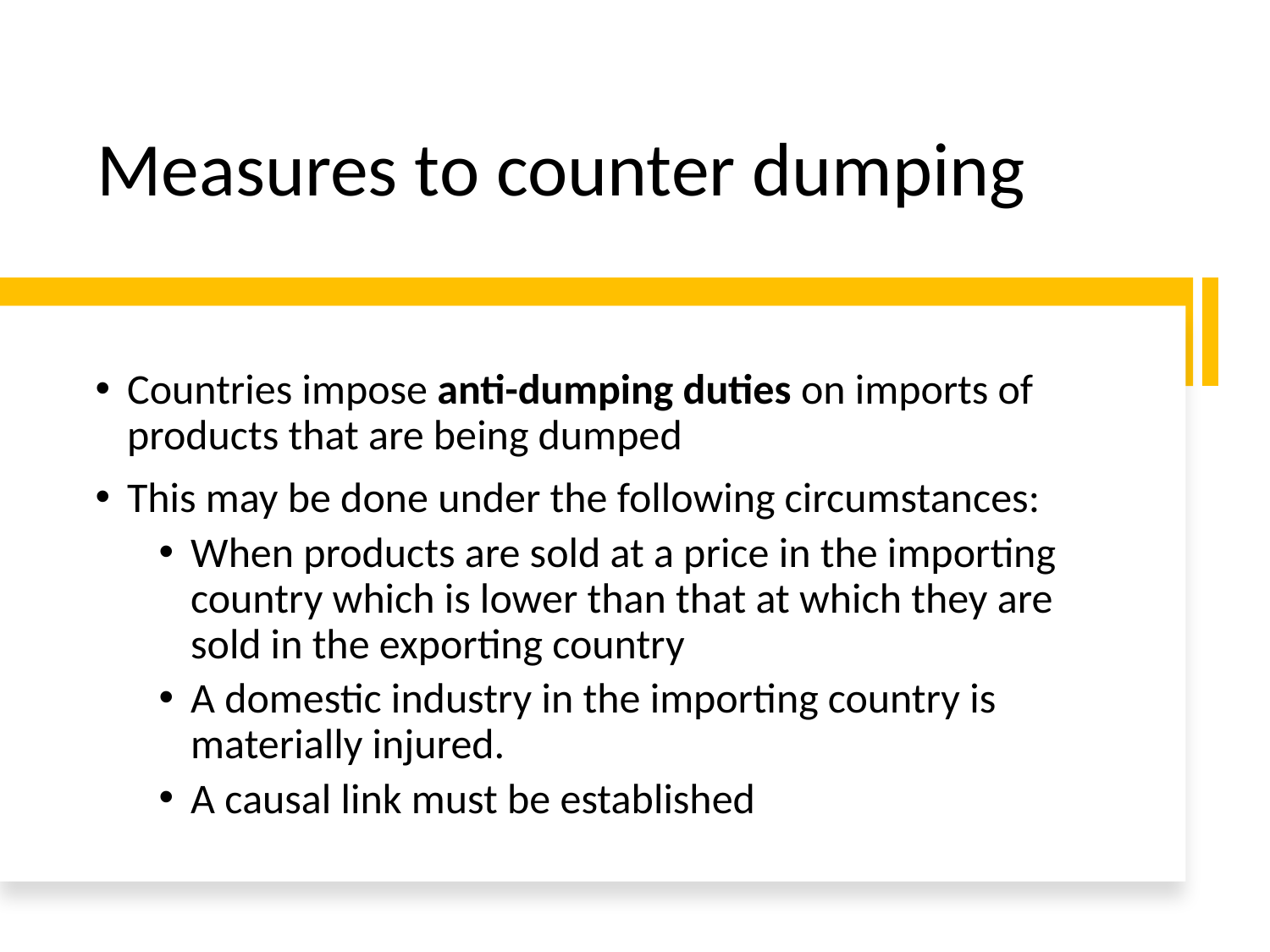

# Measures to counter dumping

Countries impose anti-dumping duties on imports of products that are being dumped
This may be done under the following circumstances:
When products are sold at a price in the importing country which is lower than that at which they are sold in the exporting country
A domestic industry in the importing country is materially injured.
A causal link must be established